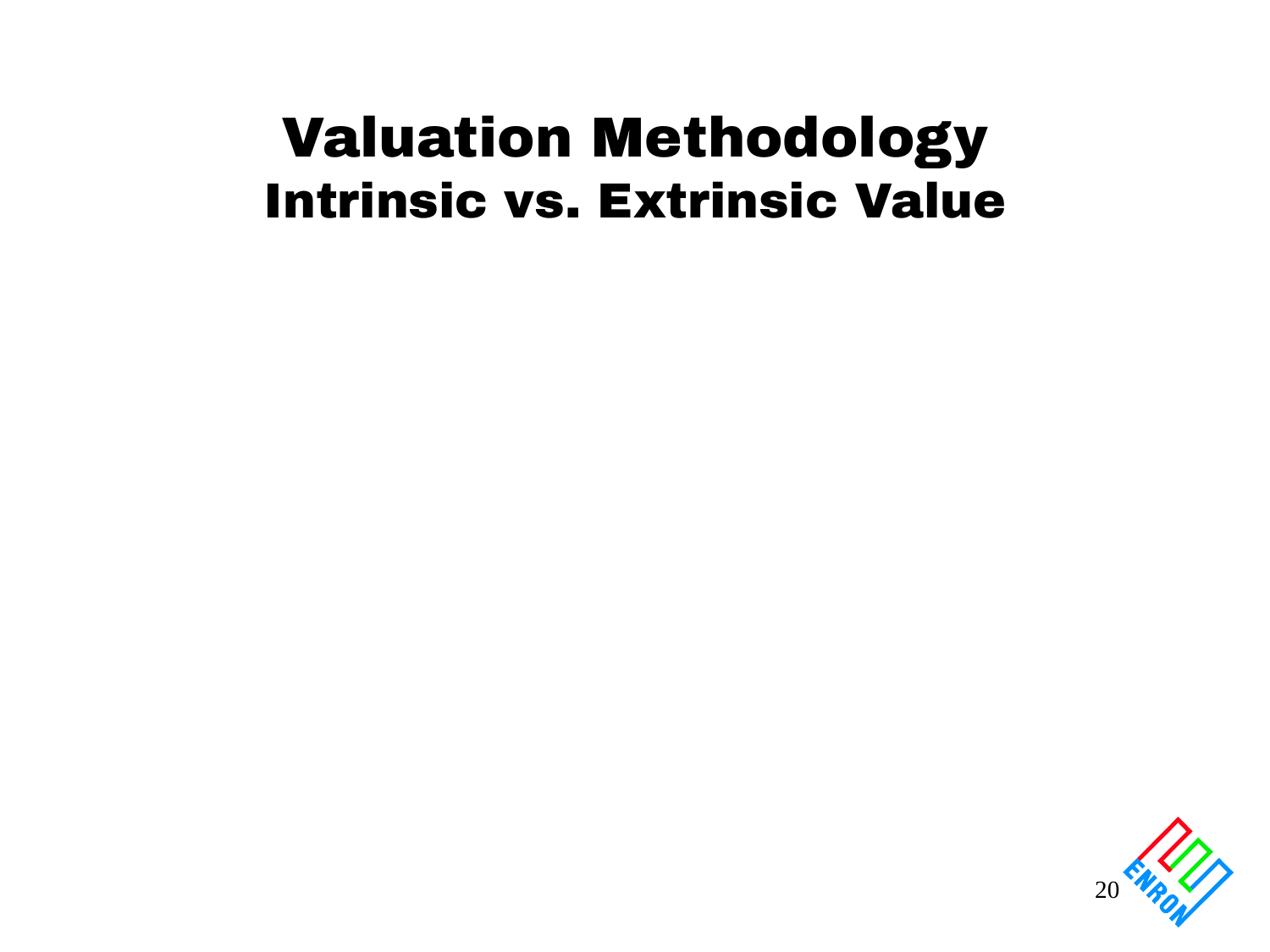

# Valuation Methodology Intrinsic vs. Extrinsic Value
20